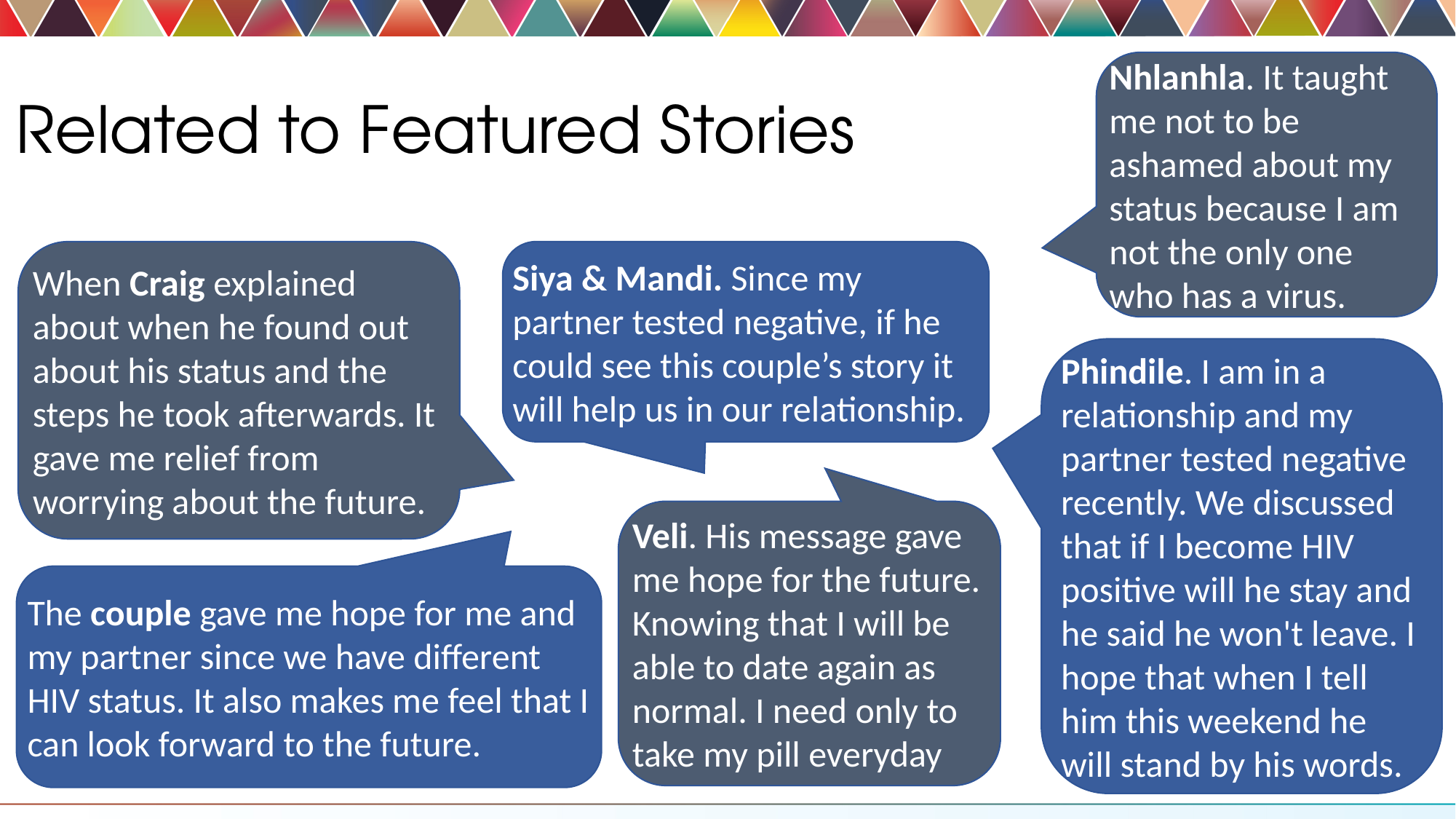

Nhlanhla. It taught me not to be ashamed about my status because I am not the only one who has a virus.
# Related to Featured Stories
When Craig explained about when he found out about his status and the steps he took afterwards. It gave me relief from worrying about the future.
Siya & Mandi. Since my partner tested negative, if he could see this couple’s story it will help us in our relationship.

Phindile. I am in a relationship and my partner tested negative recently. We discussed that if I become HIV positive will he stay and he said he won't leave. I hope that when I tell him this weekend he will stand by his words.
Veli. His message gave me hope for the future. Knowing that I will be able to date again as normal. I need only to take my pill everyday
The couple gave me hope for me and my partner since we have different HIV status. It also makes me feel that I can look forward to the future.